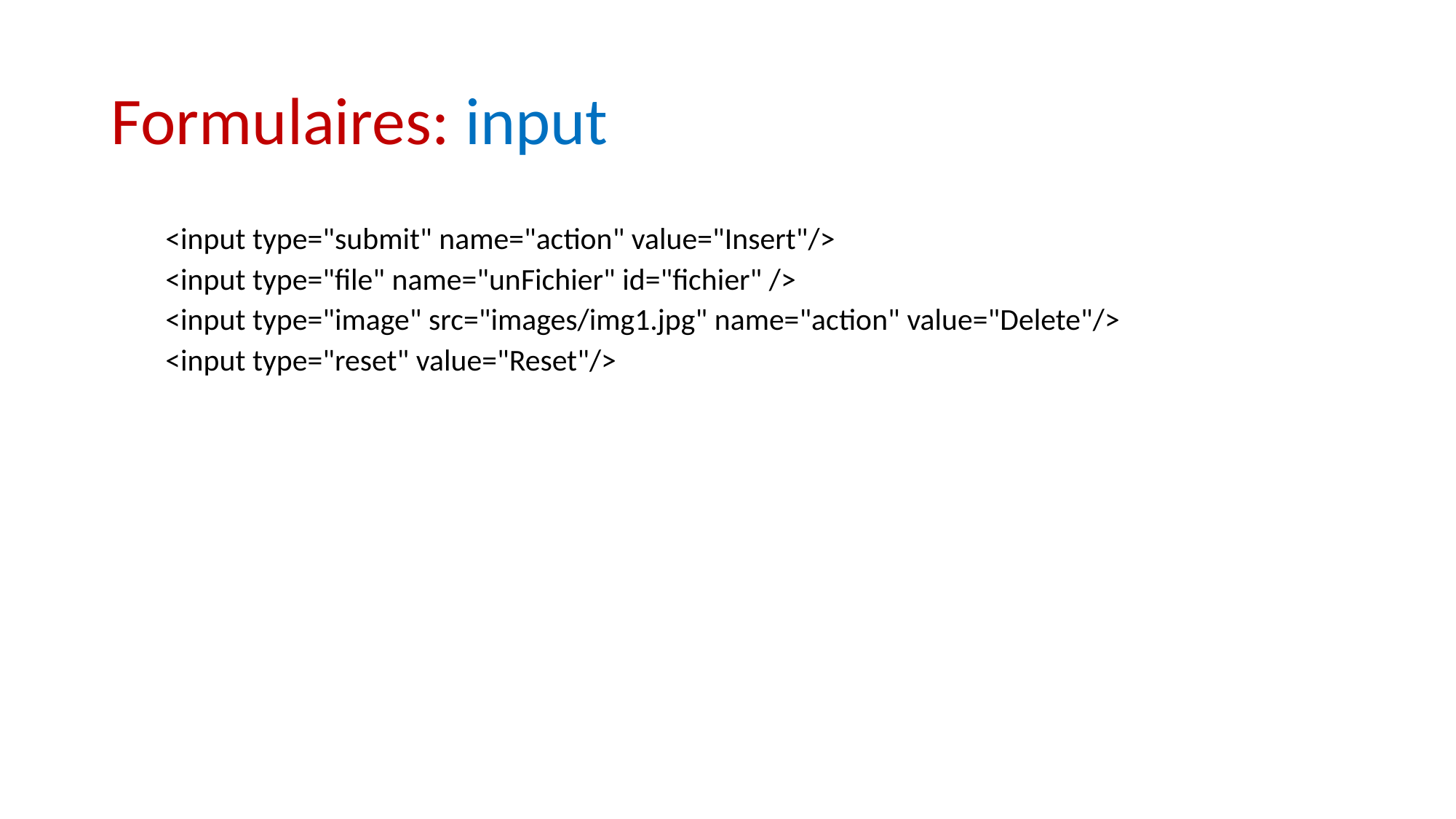

# Formulaires: input
<input type="submit" name="action" value="Insert"/>
<input type="file" name="unFichier" id="fichier" />
<input type="image" src="images/img1.jpg" name="action" value="Delete"/>
<input type="reset" value="Reset"/>